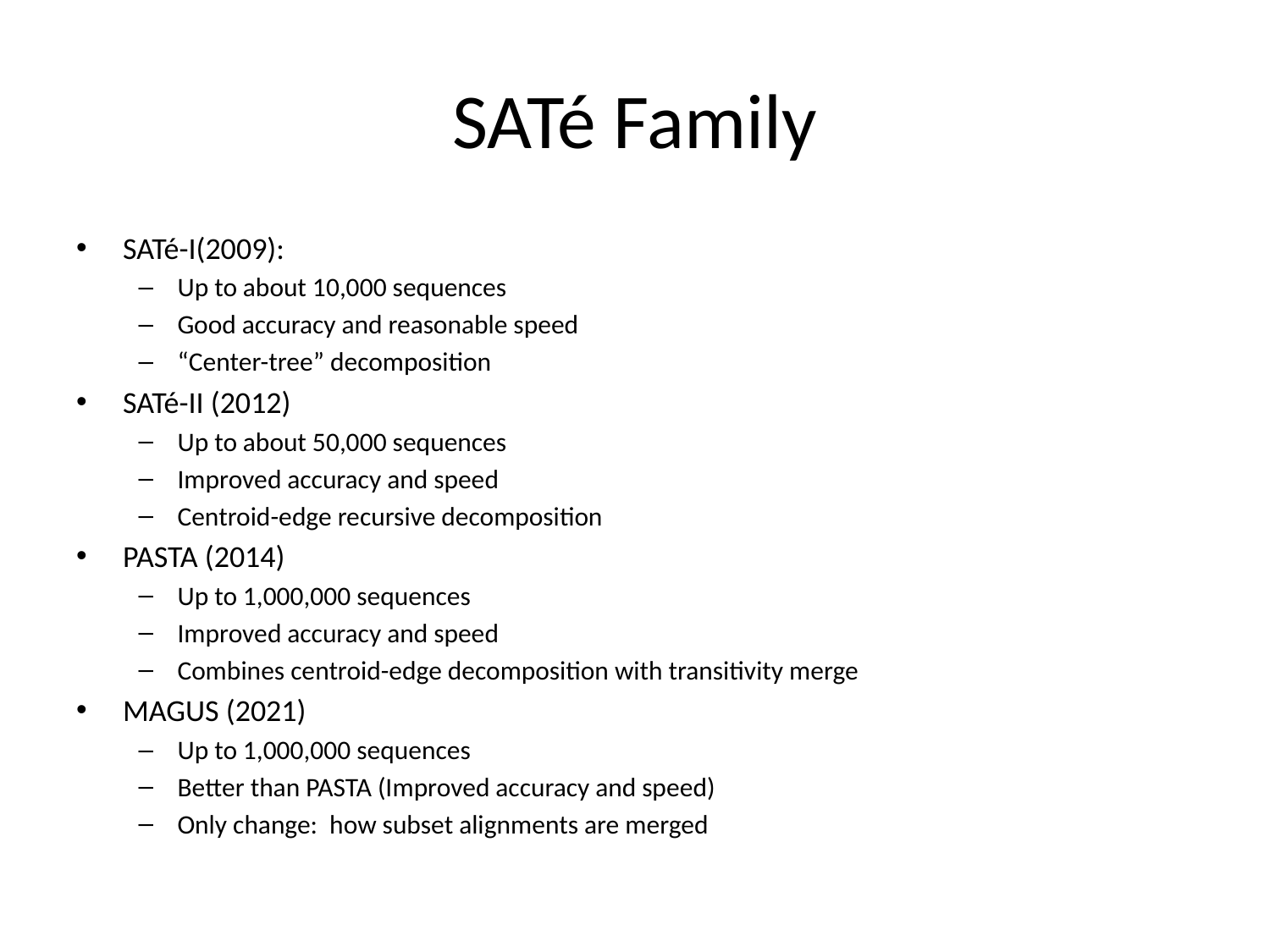

# SATé Family
SATé-I(2009):
Up to about 10,000 sequences
Good accuracy and reasonable speed
“Center-tree” decomposition
SATé-II (2012)
Up to about 50,000 sequences
Improved accuracy and speed
Centroid-edge recursive decomposition
PASTA (2014)
Up to 1,000,000 sequences
Improved accuracy and speed
Combines centroid-edge decomposition with transitivity merge
MAGUS (2021)
Up to 1,000,000 sequences
Better than PASTA (Improved accuracy and speed)
Only change:  how subset alignments are merged